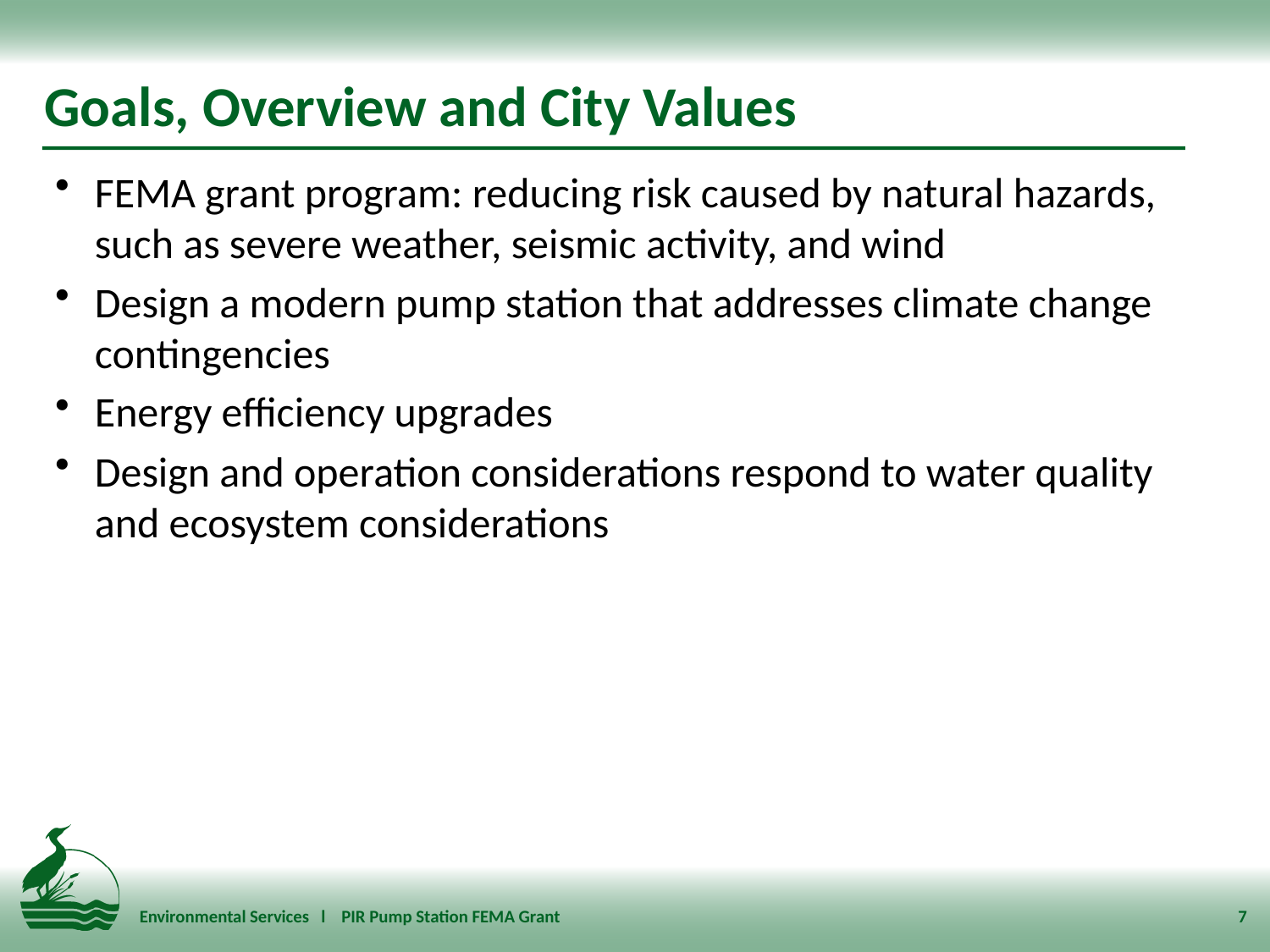

# Goals, Overview and City Values
FEMA grant program: reducing risk caused by natural hazards, such as severe weather, seismic activity, and wind
Design a modern pump station that addresses climate change contingencies
Energy efficiency upgrades
Design and operation considerations respond to water quality and ecosystem considerations